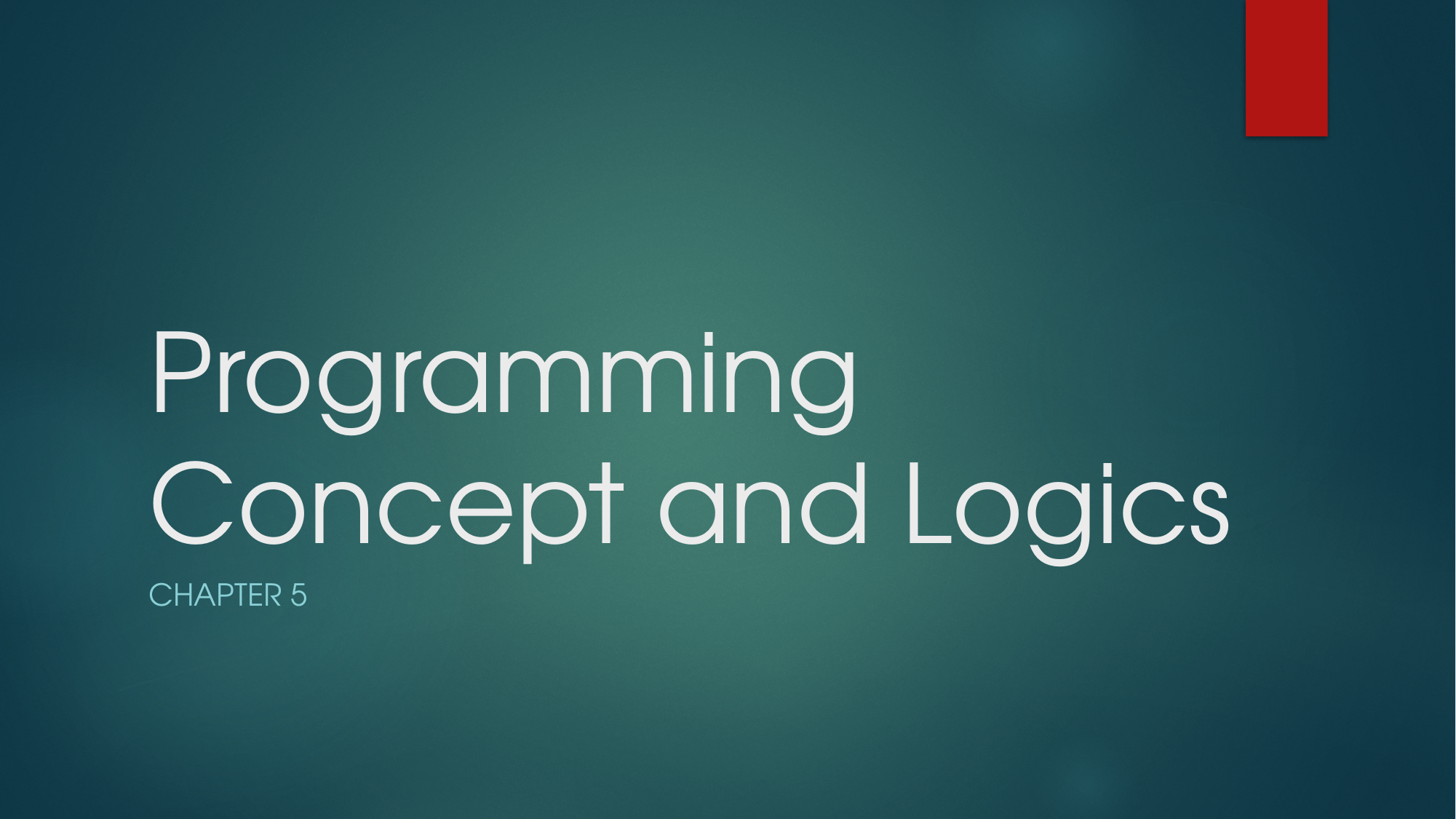

# Programming Concept and Logics
Chapter 5